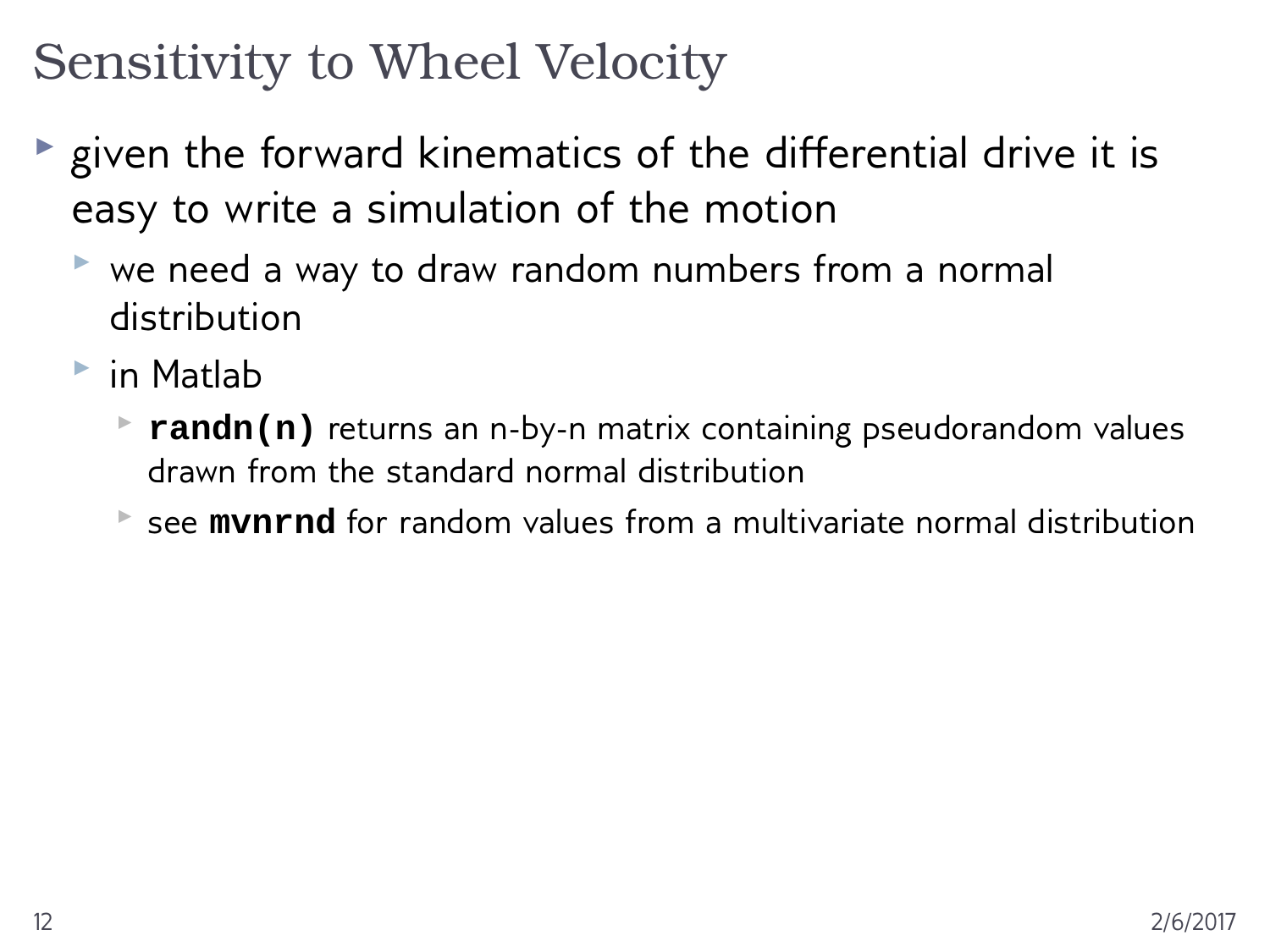

# Sensitivity to Wheel Velocity
given the forward kinematics of the differential drive it is easy to write a simulation of the motion
we need a way to draw random numbers from a normal distribution
in Matlab
randn(n) returns an n-by-n matrix containing pseudorandom values drawn from the standard normal distribution
see mvnrnd for random values from a multivariate normal distribution
12

2/6/2017